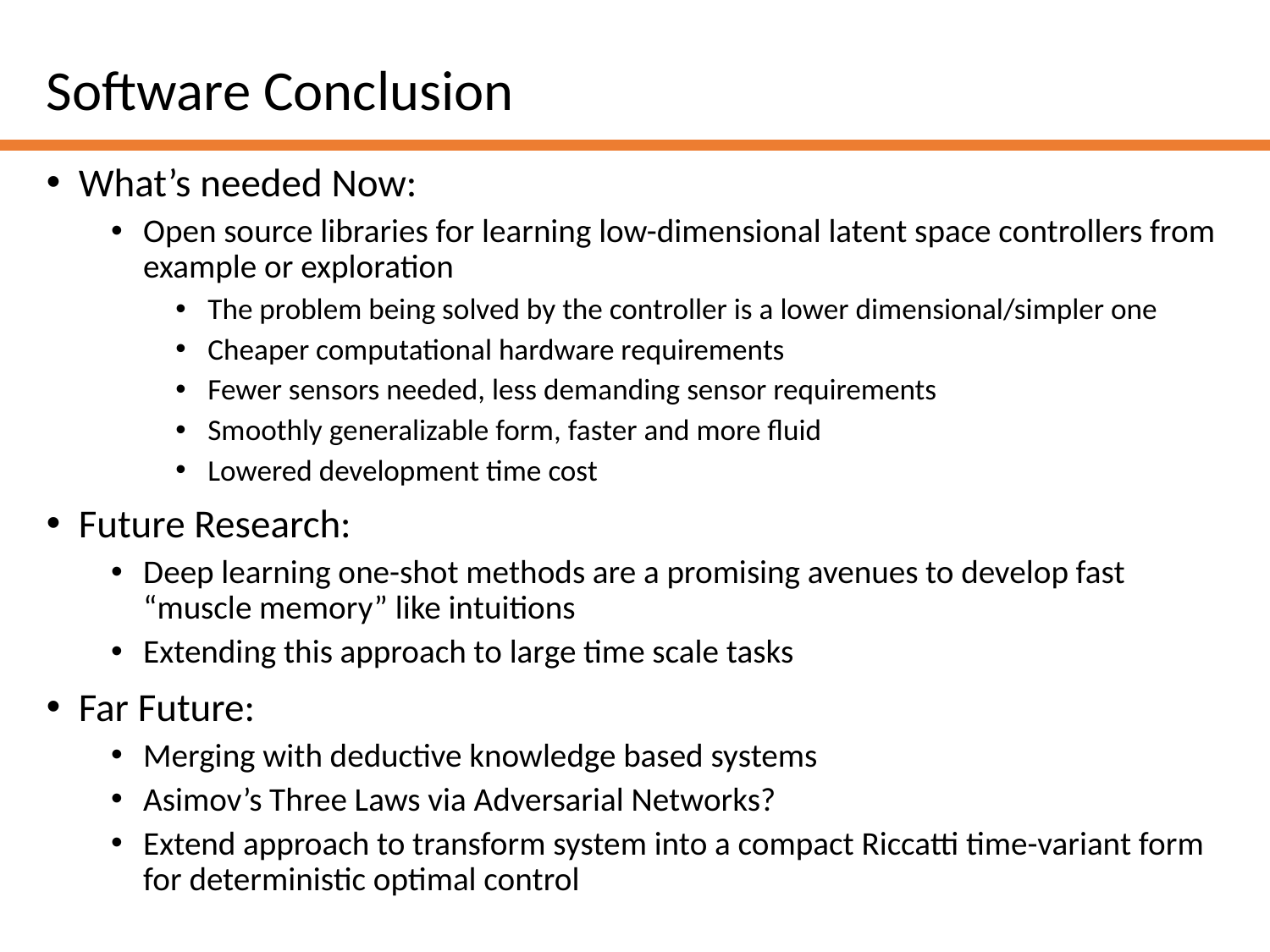

# Software Conclusion
What’s needed Now:
Open source libraries for learning low-dimensional latent space controllers from example or exploration
The problem being solved by the controller is a lower dimensional/simpler one
Cheaper computational hardware requirements
Fewer sensors needed, less demanding sensor requirements
Smoothly generalizable form, faster and more fluid
Lowered development time cost
Future Research:
Deep learning one-shot methods are a promising avenues to develop fast “muscle memory” like intuitions
Extending this approach to large time scale tasks
Far Future:
Merging with deductive knowledge based systems
Asimov’s Three Laws via Adversarial Networks?
Extend approach to transform system into a compact Riccatti time-variant form for deterministic optimal control